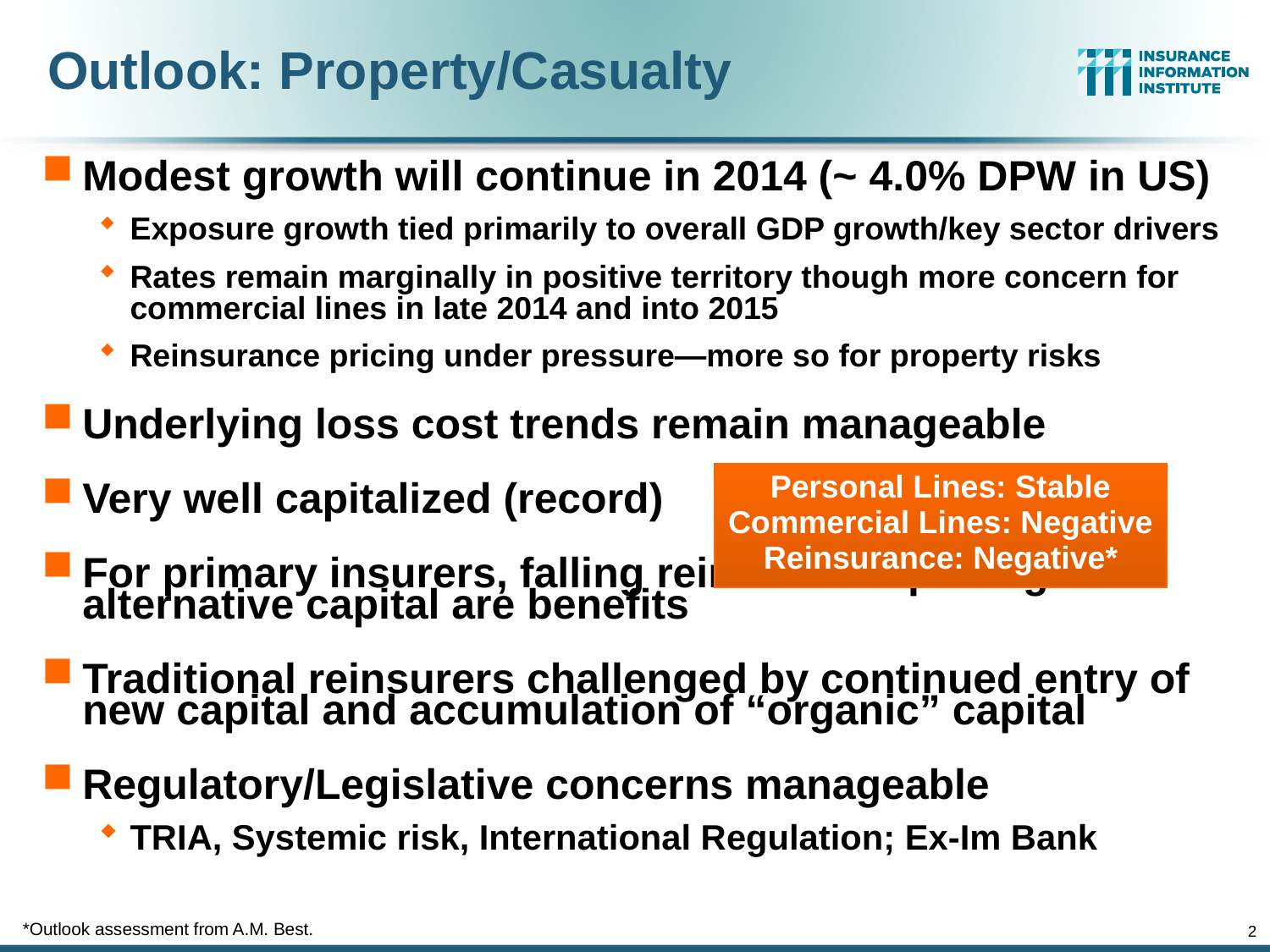

# Outlook: Property/Casualty
Modest growth will continue in 2014 (~ 4.0% DPW in US)
Exposure growth tied primarily to overall GDP growth/key sector drivers
Rates remain marginally in positive territory though more concern for commercial lines in late 2014 and into 2015
Reinsurance pricing under pressure—more so for property risks
Underlying loss cost trends remain manageable
Very well capitalized (record)
For primary insurers, falling reinsurance pricing and alternative capital are benefits
Traditional reinsurers challenged by continued entry of new capital and accumulation of “organic” capital
Regulatory/Legislative concerns manageable
TRIA, Systemic risk, International Regulation; Ex-Im Bank
Personal Lines: Stable
Commercial Lines: Negative
Reinsurance: Negative*
*Outlook assessment from A.M. Best.
2
12/01/09 - 9pm
eSlide – P6466 – The Financial Crisis and the Future of the P/C